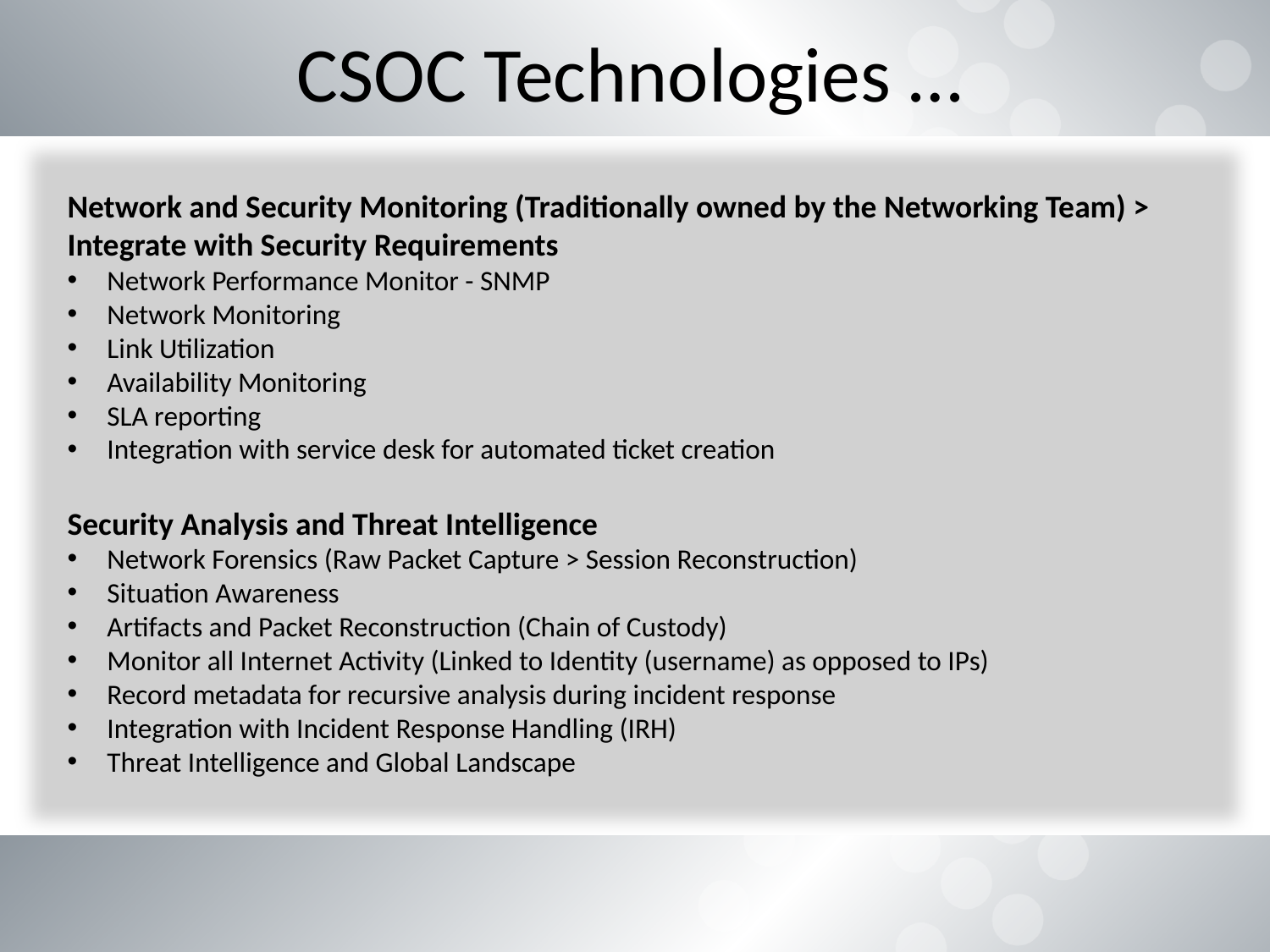

# CSOC Technologies …

Network and Security Monitoring (Traditionally owned by the Networking Team) > Integrate with Security Requirements
Network Performance Monitor - SNMP
Network Monitoring
Link Utilization
Availability Monitoring
SLA reporting
Integration with service desk for automated ticket creation

Security Analysis and Threat Intelligence
Network Forensics (Raw Packet Capture > Session Reconstruction)
Situation Awareness
Artifacts and Packet Reconstruction (Chain of Custody)
Monitor all Internet Activity (Linked to Identity (username) as opposed to IPs)
Record metadata for recursive analysis during incident response
Integration with Incident Response Handling (IRH)
Threat Intelligence and Global Landscape